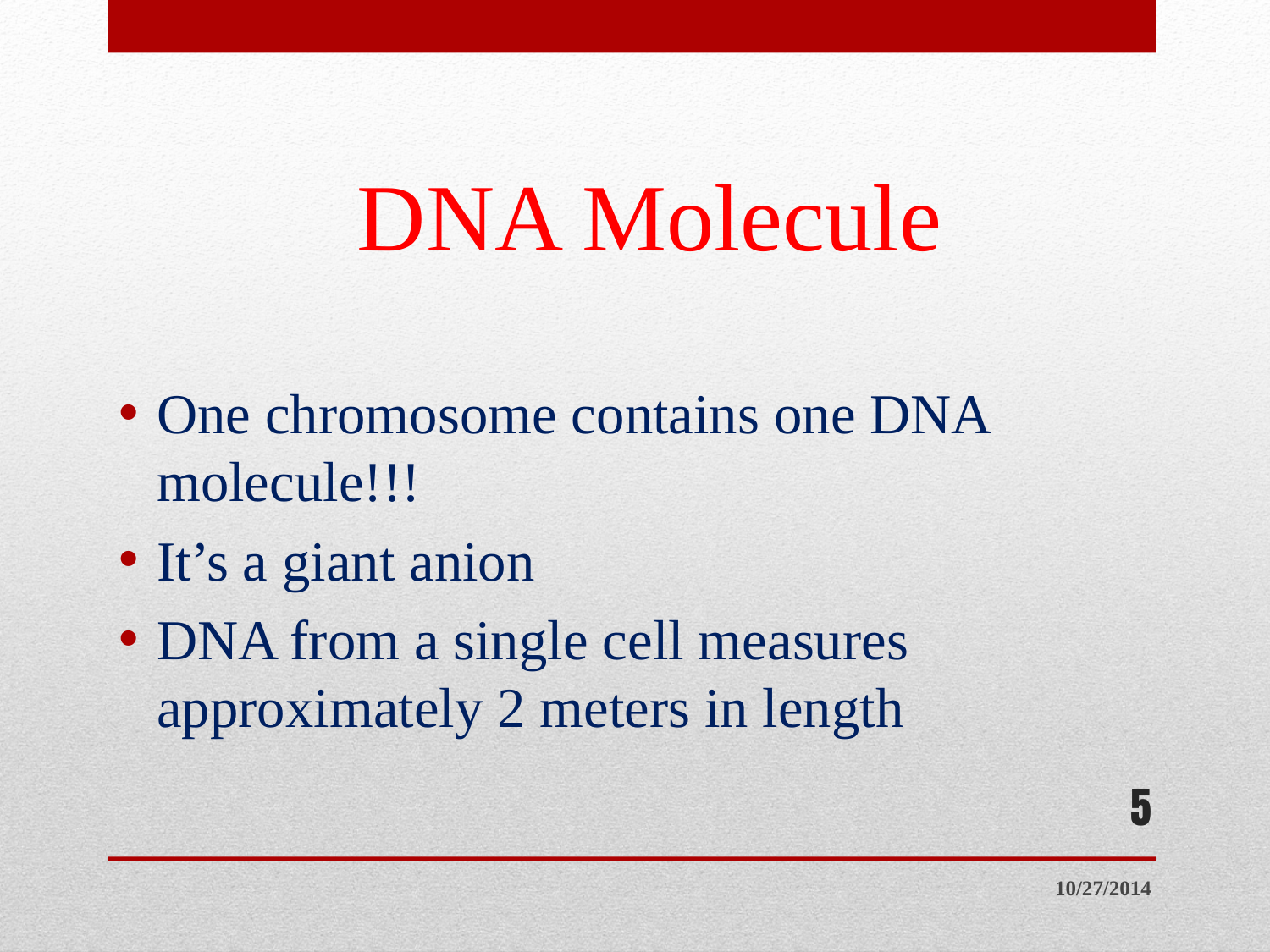

# DNA Molecule
One chromosome contains one DNA molecule!!!
It’s a giant anion
DNA from a single cell measures approximately 2 meters in length

5
10/27/2014